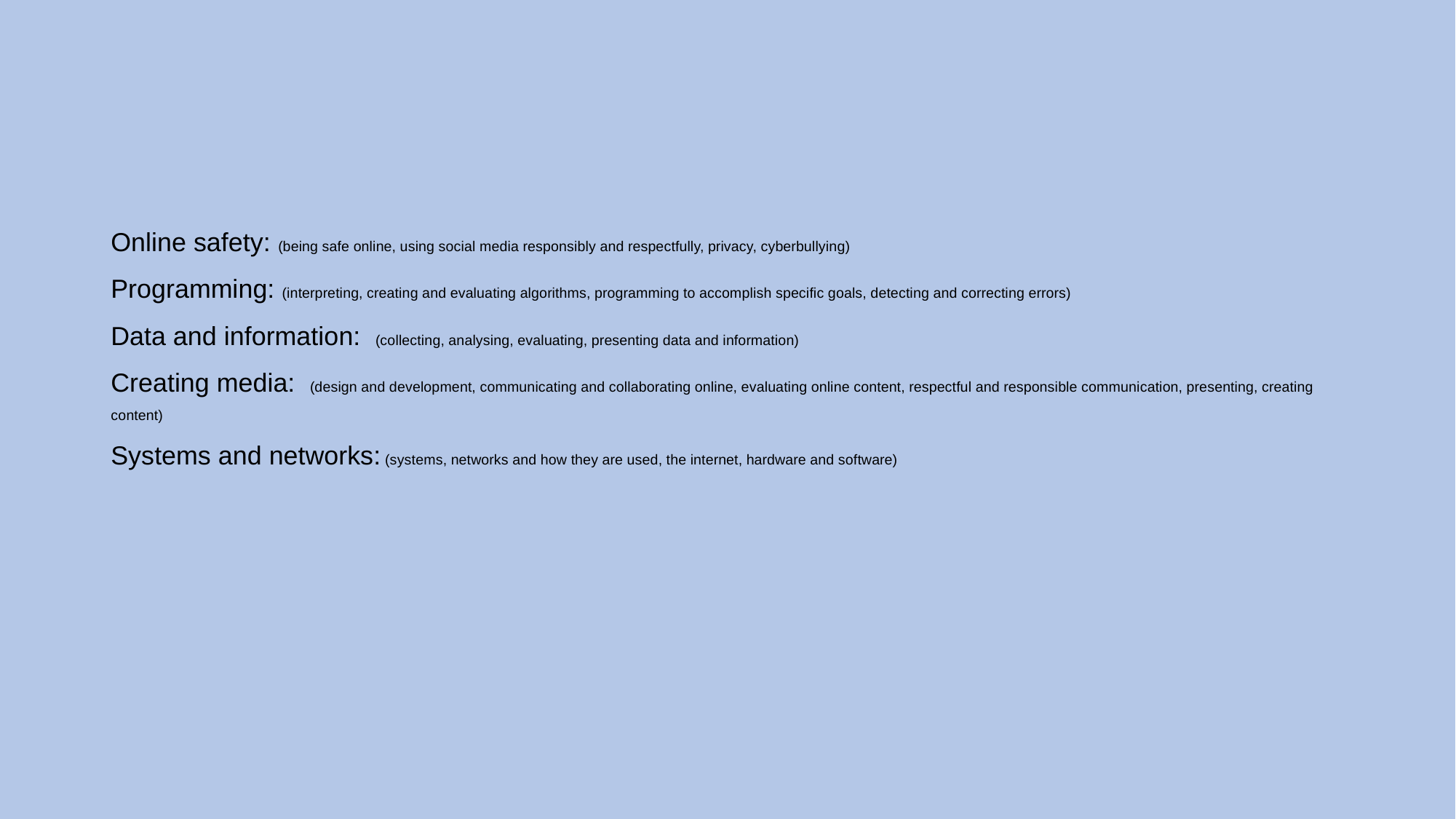

# Online safety: (being safe online, using social media responsibly and respectfully, privacy, cyberbullying) Programming: (interpreting, creating and evaluating algorithms, programming to accomplish specific goals, detecting and correcting errors) Data and information:  (collecting, analysing, evaluating, presenting data and information) Creating media:  (design and development, communicating and collaborating online, evaluating online content, respectful and responsible communication, presenting, creating content) Systems and networks: (systems, networks and how they are used, the internet, hardware and software)